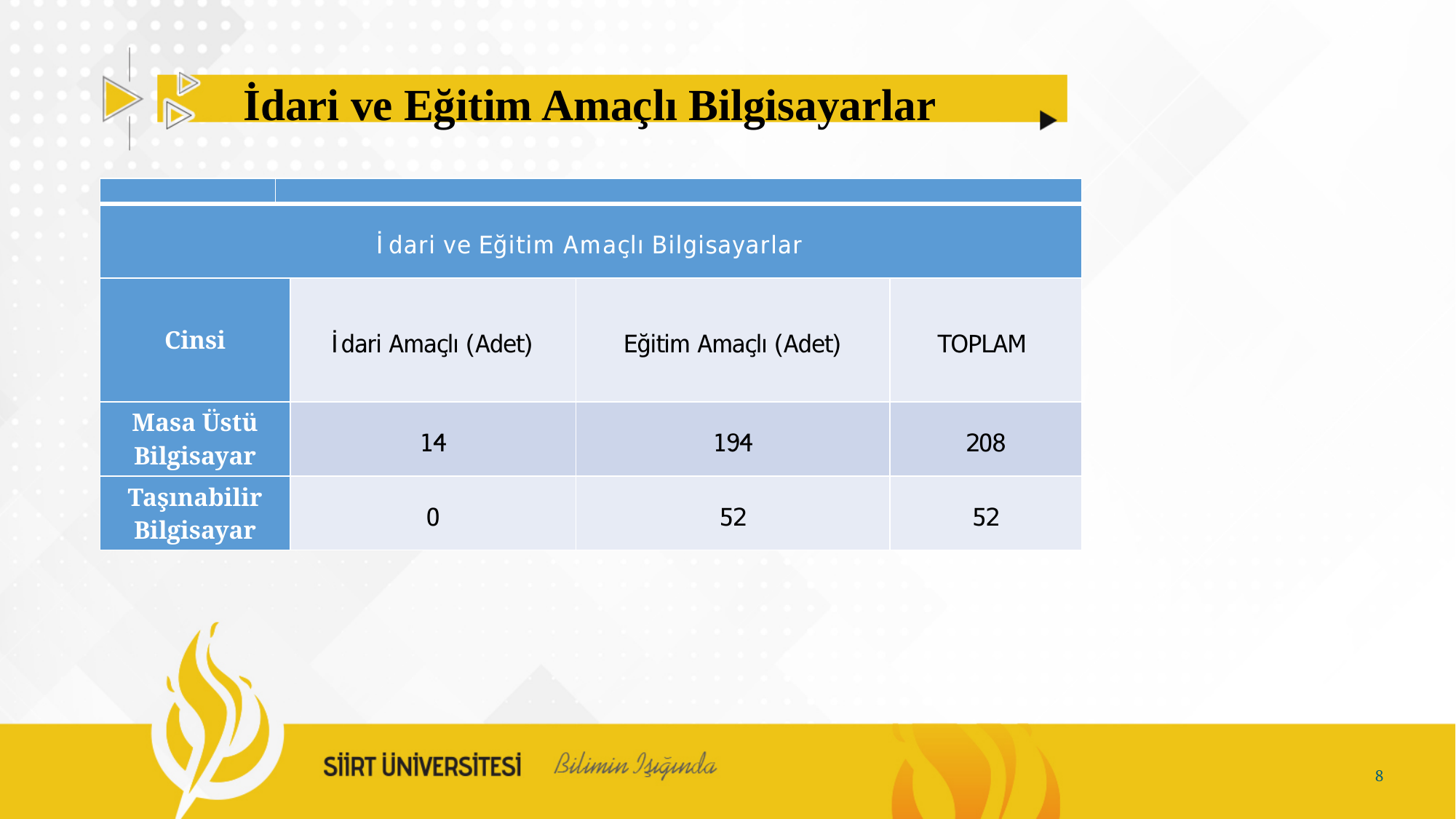

# İdari ve Eğitim Amaçlı Bilgisayarlar
|  |  |  |  |  |
| --- | --- | --- | --- | --- |
| İdari ve Eğitim Amaçlı Bilgisayarlar |  |  |  |  |
| Cinsi |  | İdari Amaçlı (Adet) | Eğitim Amaçlı (Adet) | TOPLAM |
| Masa Üstü Bilgisayar |  | 14 | 194 | 208 |
| Taşınabilir Bilgisayar |  | 0 | 52 | 52 |
8